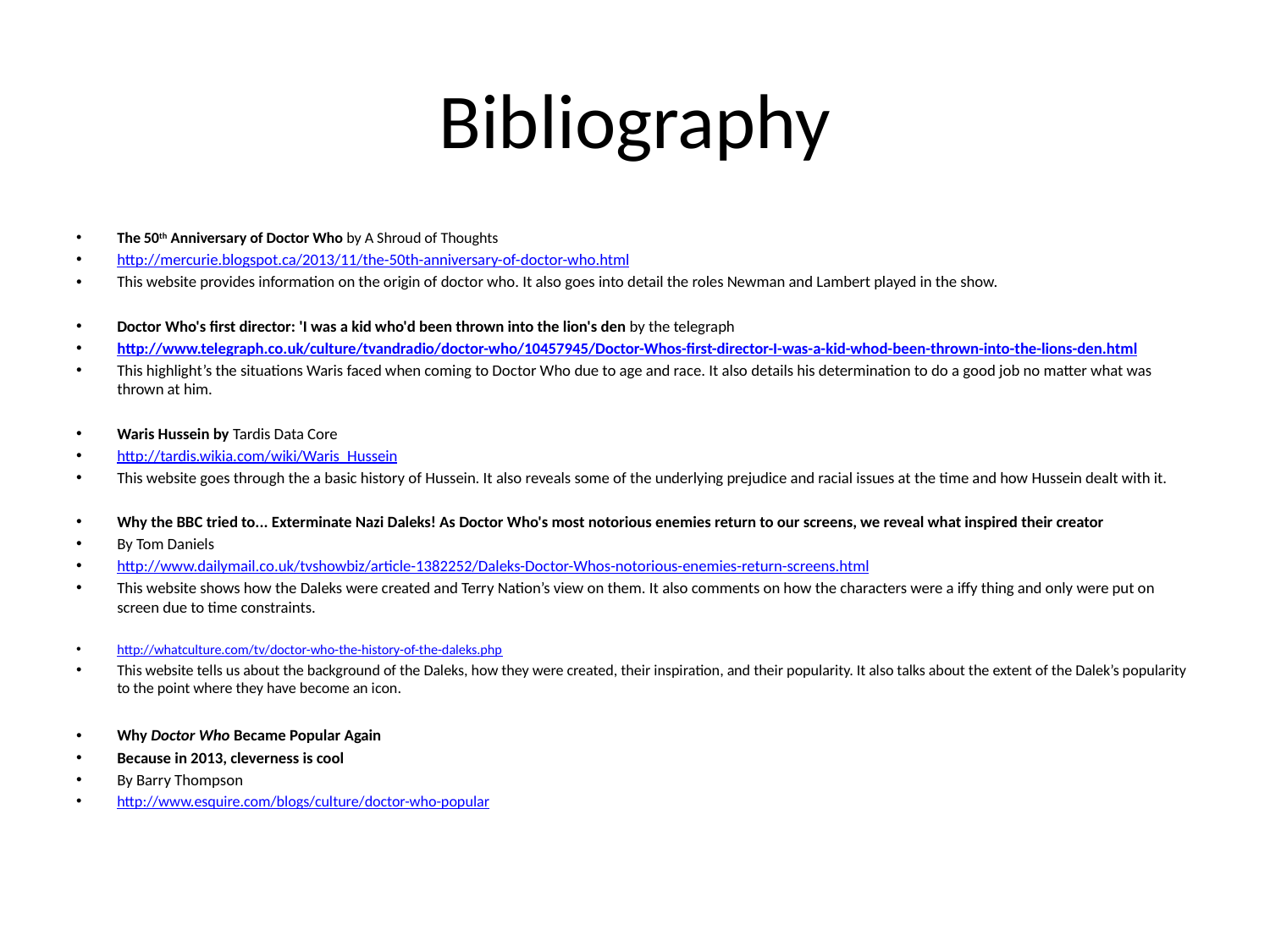

# Bibliography
The 50th Anniversary of Doctor Who by A Shroud of Thoughts
http://mercurie.blogspot.ca/2013/11/the-50th-anniversary-of-doctor-who.html
This website provides information on the origin of doctor who. It also goes into detail the roles Newman and Lambert played in the show.

Doctor Who's first director: 'I was a kid who'd been thrown into the lion's den by the telegraph
http://www.telegraph.co.uk/culture/tvandradio/doctor-who/10457945/Doctor-Whos-first-director-I-was-a-kid-whod-been-thrown-into-the-lions-den.html
This highlight’s the situations Waris faced when coming to Doctor Who due to age and race. It also details his determination to do a good job no matter what was thrown at him.

Waris Hussein by Tardis Data Core
http://tardis.wikia.com/wiki/Waris_Hussein
This website goes through the a basic history of Hussein. It also reveals some of the underlying prejudice and racial issues at the time and how Hussein dealt with it.

Why the BBC tried to... Exterminate Nazi Daleks! As Doctor Who's most notorious enemies return to our screens, we reveal what inspired their creator
By Tom Daniels
http://www.dailymail.co.uk/tvshowbiz/article-1382252/Daleks-Doctor-Whos-notorious-enemies-return-screens.html
This website shows how the Daleks were created and Terry Nation’s view on them. It also comments on how the characters were a iffy thing and only were put on screen due to time constraints.

http://whatculture.com/tv/doctor-who-the-history-of-the-daleks.php
This website tells us about the background of the Daleks, how they were created, their inspiration, and their popularity. It also talks about the extent of the Dalek’s popularity to the point where they have become an icon.

Why Doctor Who Became Popular Again
Because in 2013, cleverness is cool
By Barry Thompson
http://www.esquire.com/blogs/culture/doctor-who-popular